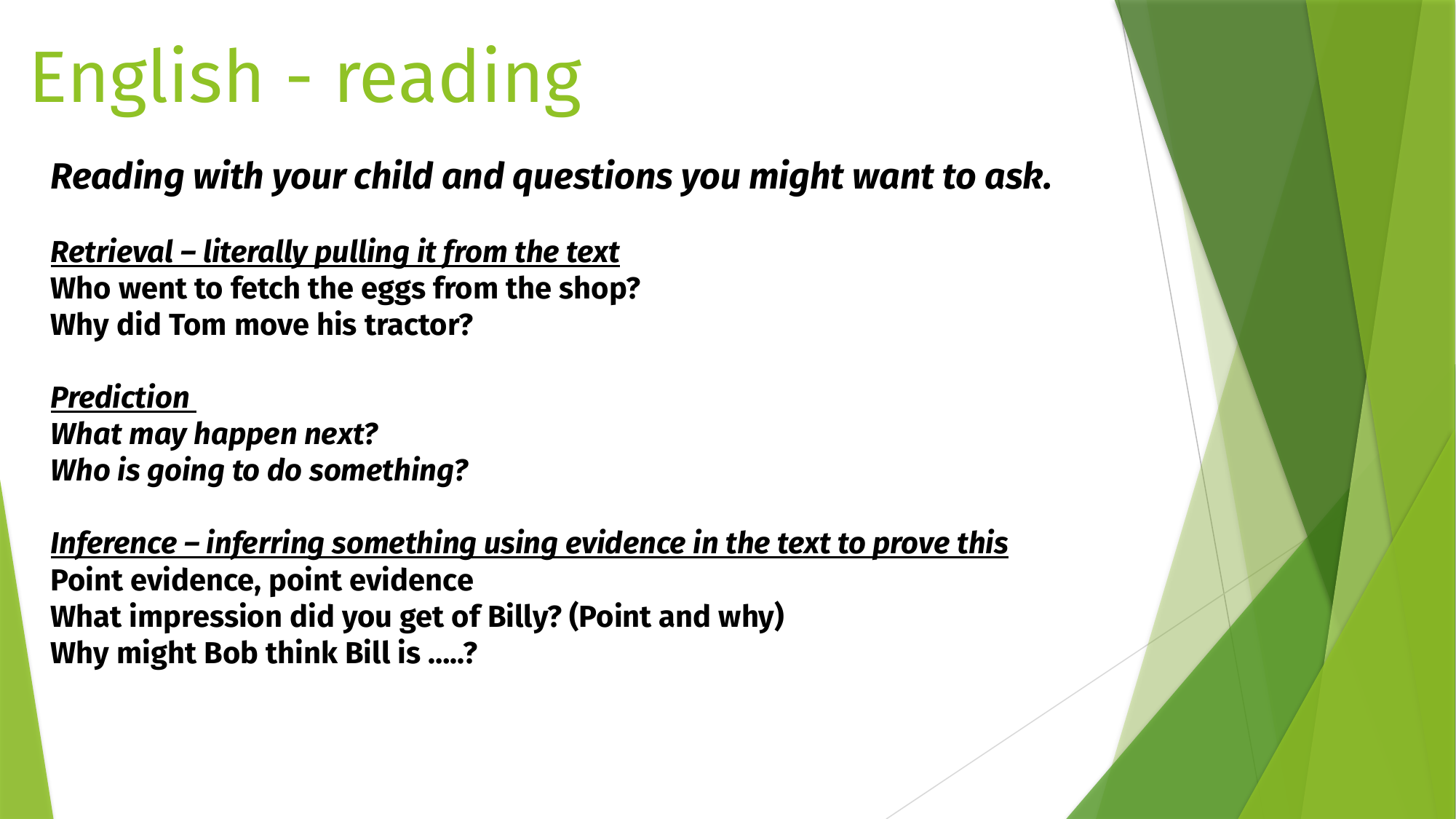

# English - reading
Reading with your child and questions you might want to ask.

Retrieval – literally pulling it from the text
Who went to fetch the eggs from the shop?
Why did Tom move his tractor?

Prediction
What may happen next?
Who is going to do something?

Inference – inferring something using evidence in the text to prove this
Point evidence, point evidence
What impression did you get of Billy? (Point and why)
Why might Bob think Bill is …..?